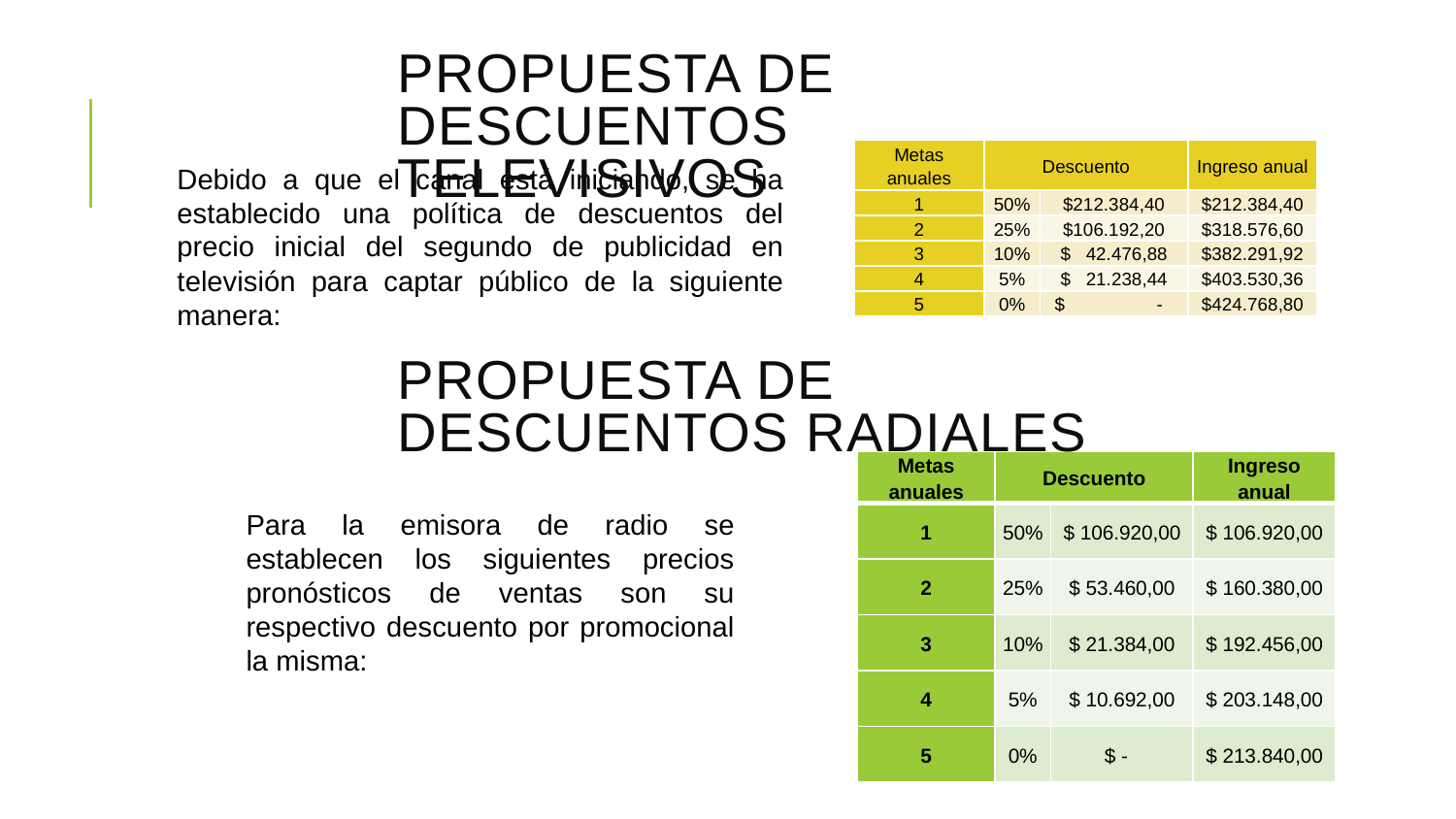

PROPUESTA DE DESCUENTOS TELEVISIVOS
| Metas anuales | Descuento |  | Ingreso anual |
| --- | --- | --- | --- |
| 1 | 50% | $212.384,40 | $212.384,40 |
| 2 | 25% | $106.192,20 | $318.576,60 |
| 3 | 10% | $ 42.476,88 | $382.291,92 |
| 4 | 5% | $ 21.238,44 | $403.530,36 |
| 5 | 0% | $ - | $424.768,80 |
Debido a que el canal está iniciando, se ha establecido una política de descuentos del precio inicial del segundo de publicidad en televisión para captar público de la siguiente manera:
PROPUESTA DE DESCUENTOS RADIALES
| Metas anuales | Descuento |  | Ingreso anual |
| --- | --- | --- | --- |
| 1 | 50% | $ 106.920,00 | $ 106.920,00 |
| 2 | 25% | $ 53.460,00 | $ 160.380,00 |
| 3 | 10% | $ 21.384,00 | $ 192.456,00 |
| 4 | 5% | $ 10.692,00 | $ 203.148,00 |
| 5 | 0% | $ - | $ 213.840,00 |
Para la emisora de radio se establecen los siguientes precios pronósticos de ventas son su respectivo descuento por promocional la misma: